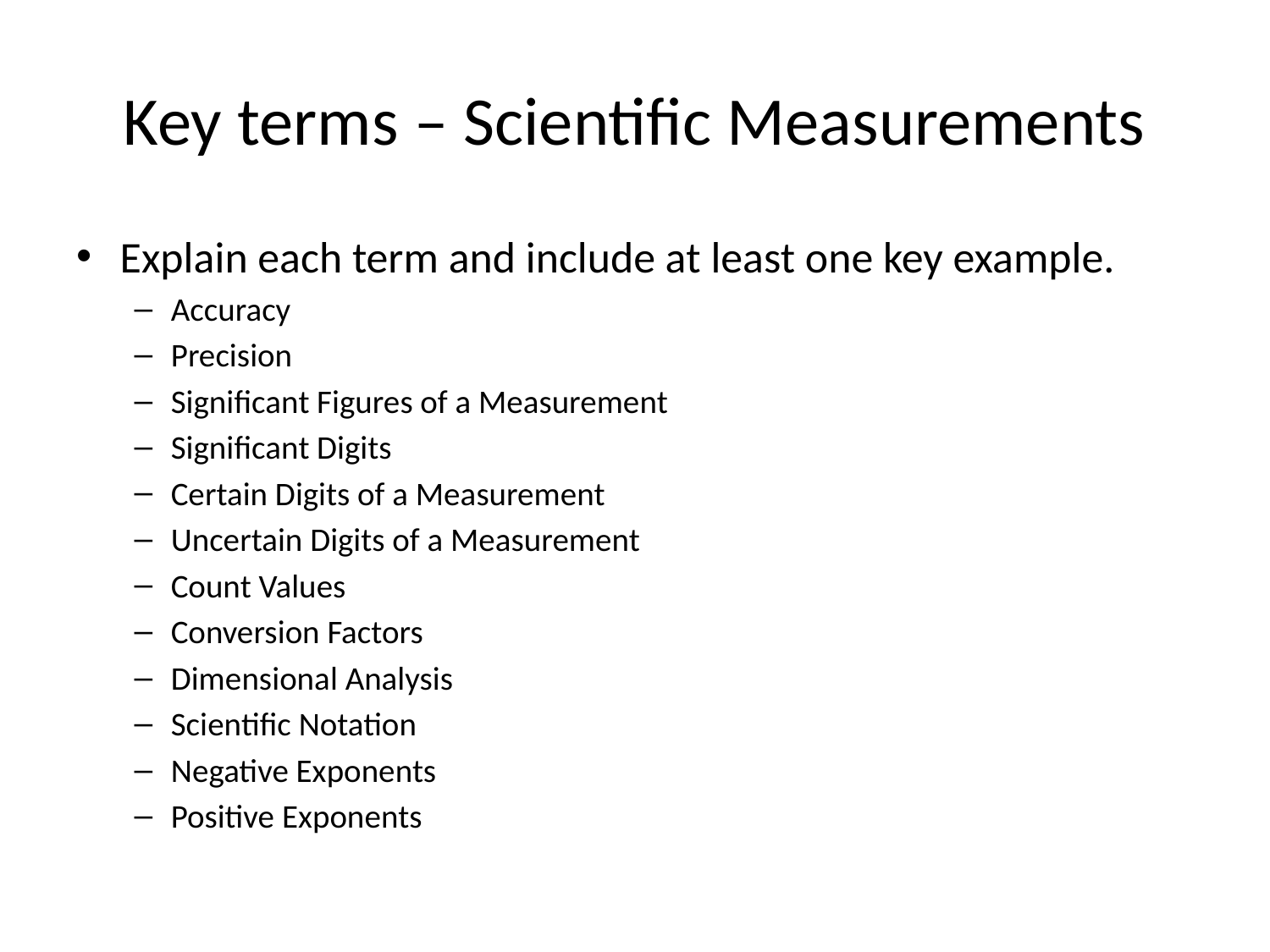

# Key terms – Scientific Measurements
Explain each term and include at least one key example.
Accuracy
Precision
Significant Figures of a Measurement
Significant Digits
Certain Digits of a Measurement
Uncertain Digits of a Measurement
Count Values
Conversion Factors
Dimensional Analysis
Scientific Notation
Negative Exponents
Positive Exponents